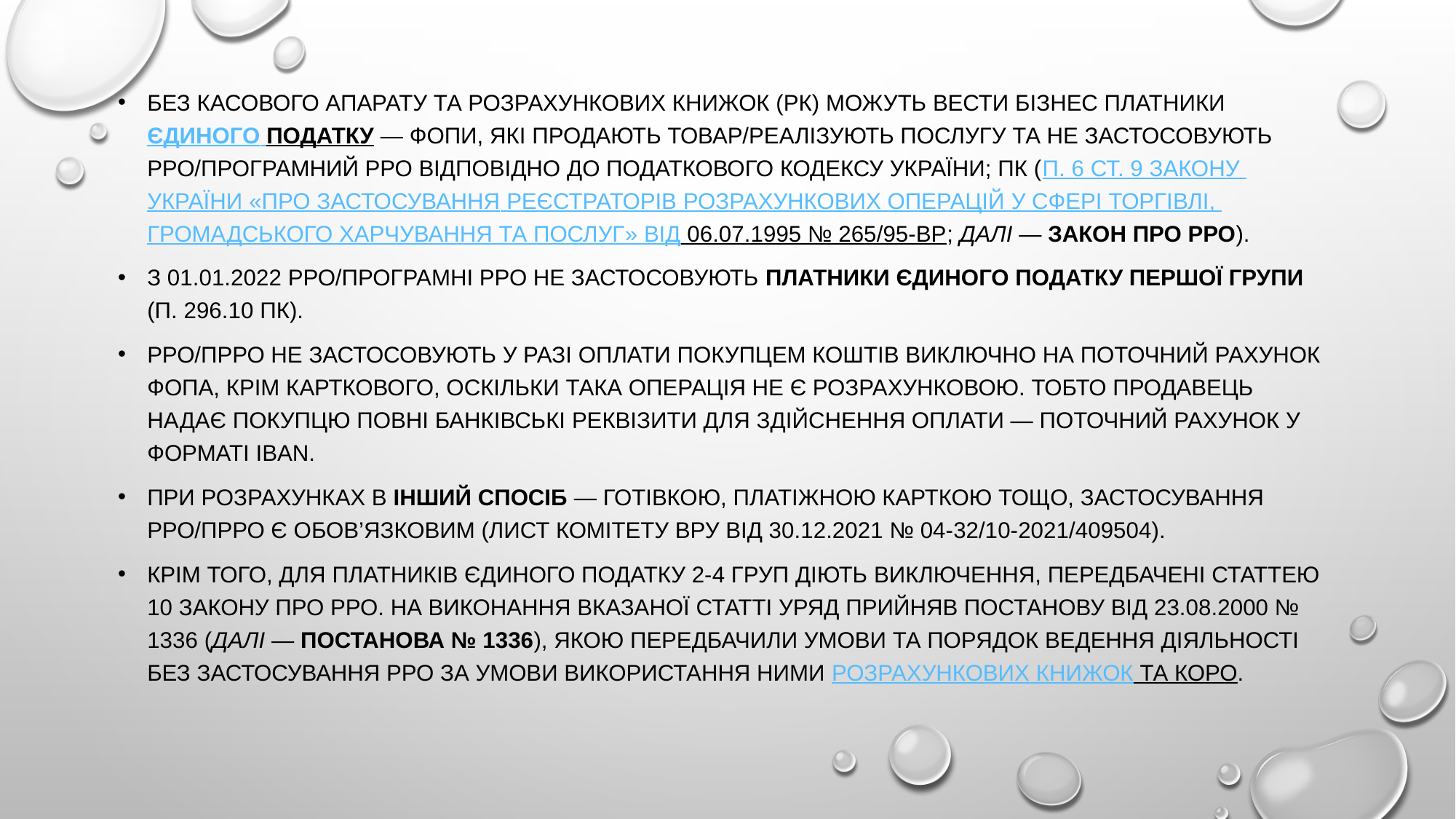

Без касового апарату та розрахункових книжок (РК) можуть вести бізнес платники єдиного податку — ФОПи, які продають товар/реалізують послугу та не застосовують РРО/програмний РРО відповідно до Податкового кодексу України; ПК (п. 6 ст. 9 Закону України «Про застосування реєстраторів розрахункових операцій у сфері торгівлі, громадського харчування та послуг» від 06.07.1995 № 265/95-ВР; далі — Закон про РРО).
З 01.01.2022 РРО/програмні РРО не застосовують платники єдиного податку першої групи (п. 296.10 ПК).
РРО/ПРРО не застосовують у разі оплати покупцем коштів виключно на поточний рахунок ФОПа, крім карткового, оскільки така операція не є розрахунковою. Тобто продавець надає покупцю повні банківські реквізити для здійснення оплати — поточний рахунок у форматі IBAN.
При розрахунках в інший спосіб — готівкою, платіжною карткою тощо, застосування РРО/ПРРО є обов’язковим (лист Комітету ВРУ від 30.12.2021 № 04-32/10-2021/409504).
Крім того, для платників єдиного податку 2-4 груп діють виключення, передбачені статтею 10 Закону про РРО. На виконання вказаної статті Уряд прийняв постанову від 23.08.2000 № 1336 (далі — постанова № 1336), якою передбачили умови та порядок ведення діяльності без застосування РРО за умови використання ними розрахункових книжок та КОРО.